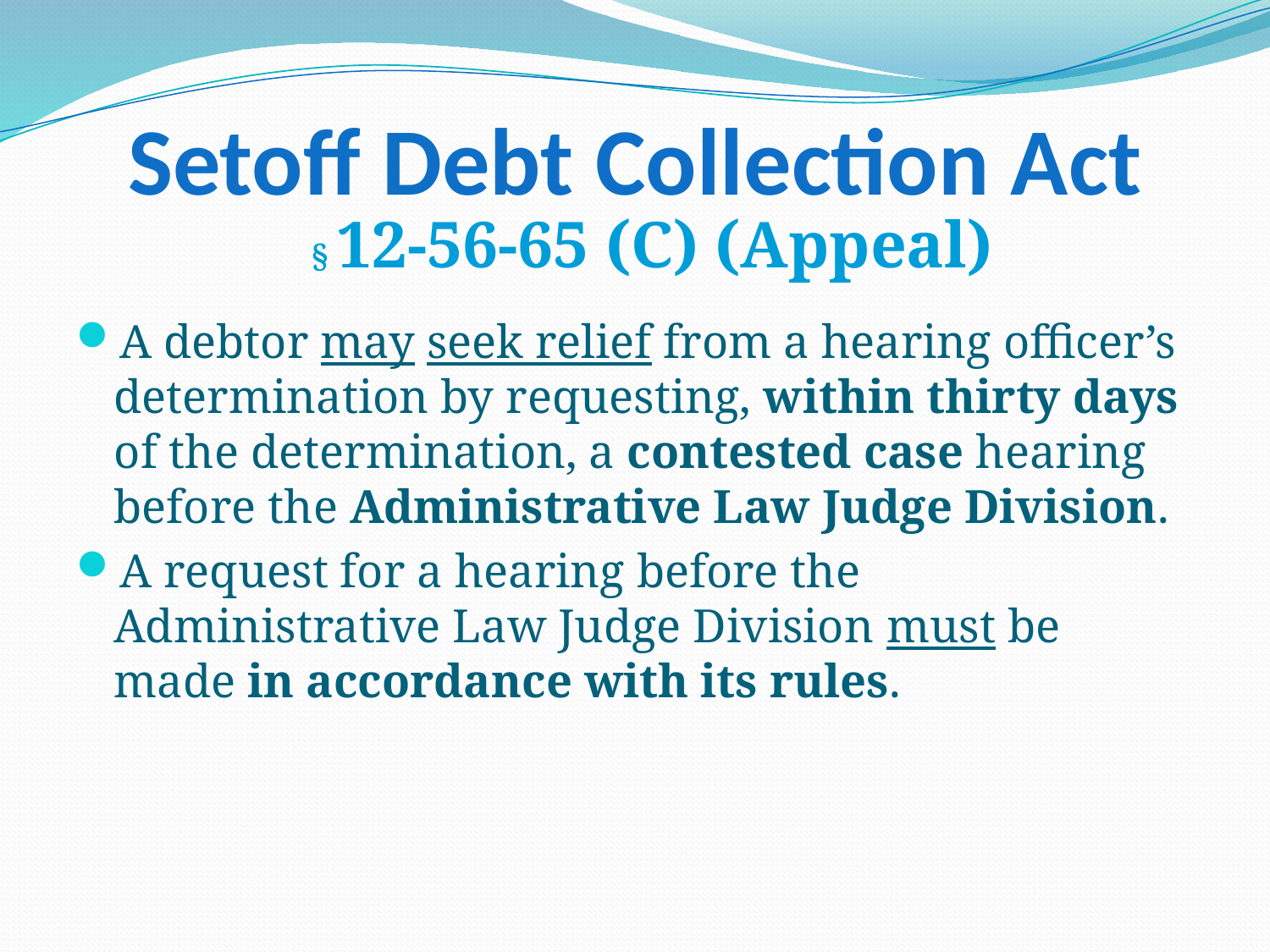

# Setoff Debt Collection Act
§ 12-56-65 (C) (Appeal)
A debtor may seek relief from a hearing officer’s determination by requesting, within thirty days of the determination, a contested case hearing before the Administrative Law Judge Division.
A request for a hearing before the Administrative Law Judge Division must be made in accordance with its rules.